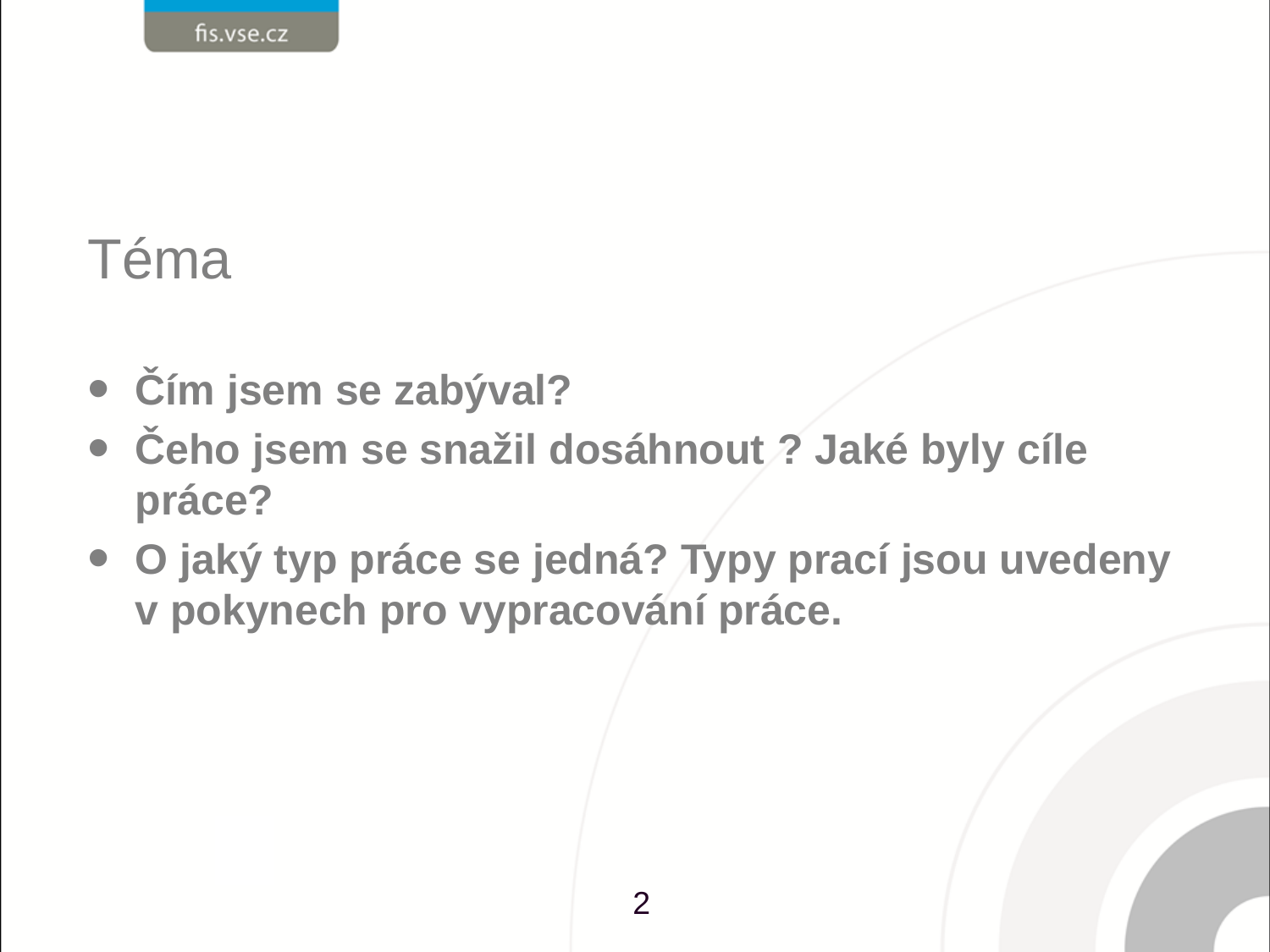

# Téma
Čím jsem se zabýval?
Čeho jsem se snažil dosáhnout ? Jaké byly cíle práce?
O jaký typ práce se jedná? Typy prací jsou uvedeny v pokynech pro vypracování práce.

2